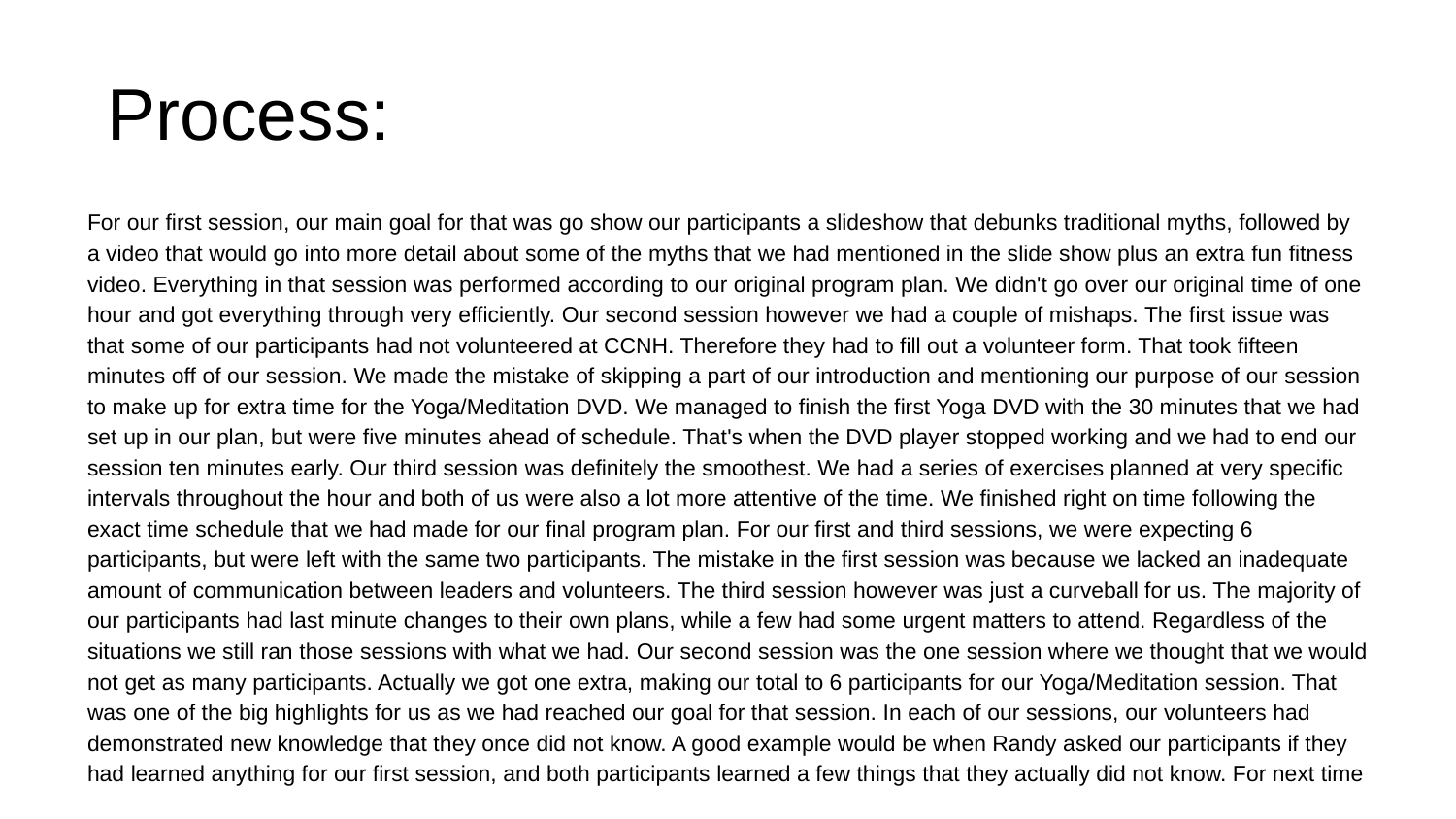

# Process:
For our first session, our main goal for that was go show our participants a slideshow that debunks traditional myths, followed by a video that would go into more detail about some of the myths that we had mentioned in the slide show plus an extra fun fitness video. Everything in that session was performed according to our original program plan. We didn't go over our original time of one hour and got everything through very efficiently. Our second session however we had a couple of mishaps. The first issue was that some of our participants had not volunteered at CCNH. Therefore they had to fill out a volunteer form. That took fifteen minutes off of our session. We made the mistake of skipping a part of our introduction and mentioning our purpose of our session to make up for extra time for the Yoga/Meditation DVD. We managed to finish the first Yoga DVD with the 30 minutes that we had set up in our plan, but were five minutes ahead of schedule. That's when the DVD player stopped working and we had to end our session ten minutes early. Our third session was definitely the smoothest. We had a series of exercises planned at very specific intervals throughout the hour and both of us were also a lot more attentive of the time. We finished right on time following the exact time schedule that we had made for our final program plan. For our first and third sessions, we were expecting 6 participants, but were left with the same two participants. The mistake in the first session was because we lacked an inadequate amount of communication between leaders and volunteers. The third session however was just a curveball for us. The majority of our participants had last minute changes to their own plans, while a few had some urgent matters to attend. Regardless of the situations we still ran those sessions with what we had. Our second session was the one session where we thought that we would not get as many participants. Actually we got one extra, making our total to 6 participants for our Yoga/Meditation session. That was one of the big highlights for us as we had reached our goal for that session. In each of our sessions, our volunteers had demonstrated new knowledge that they once did not know. A good example would be when Randy asked our participants if they had learned anything for our first session, and both participants learned a few things that they actually did not know. For next time